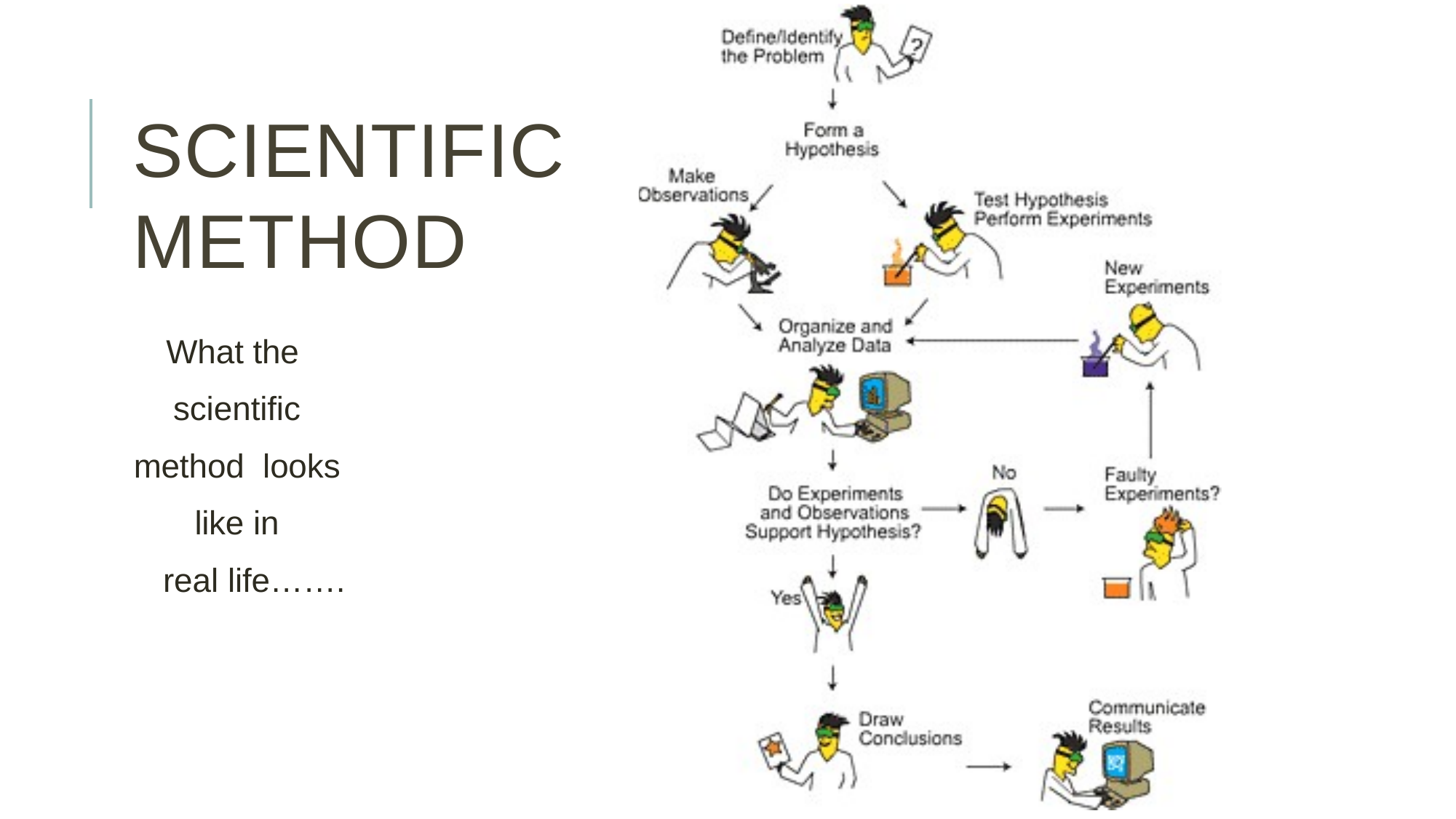

# SCIENTIFIC METHOD
What the  scientific method  looks like in
real life…….